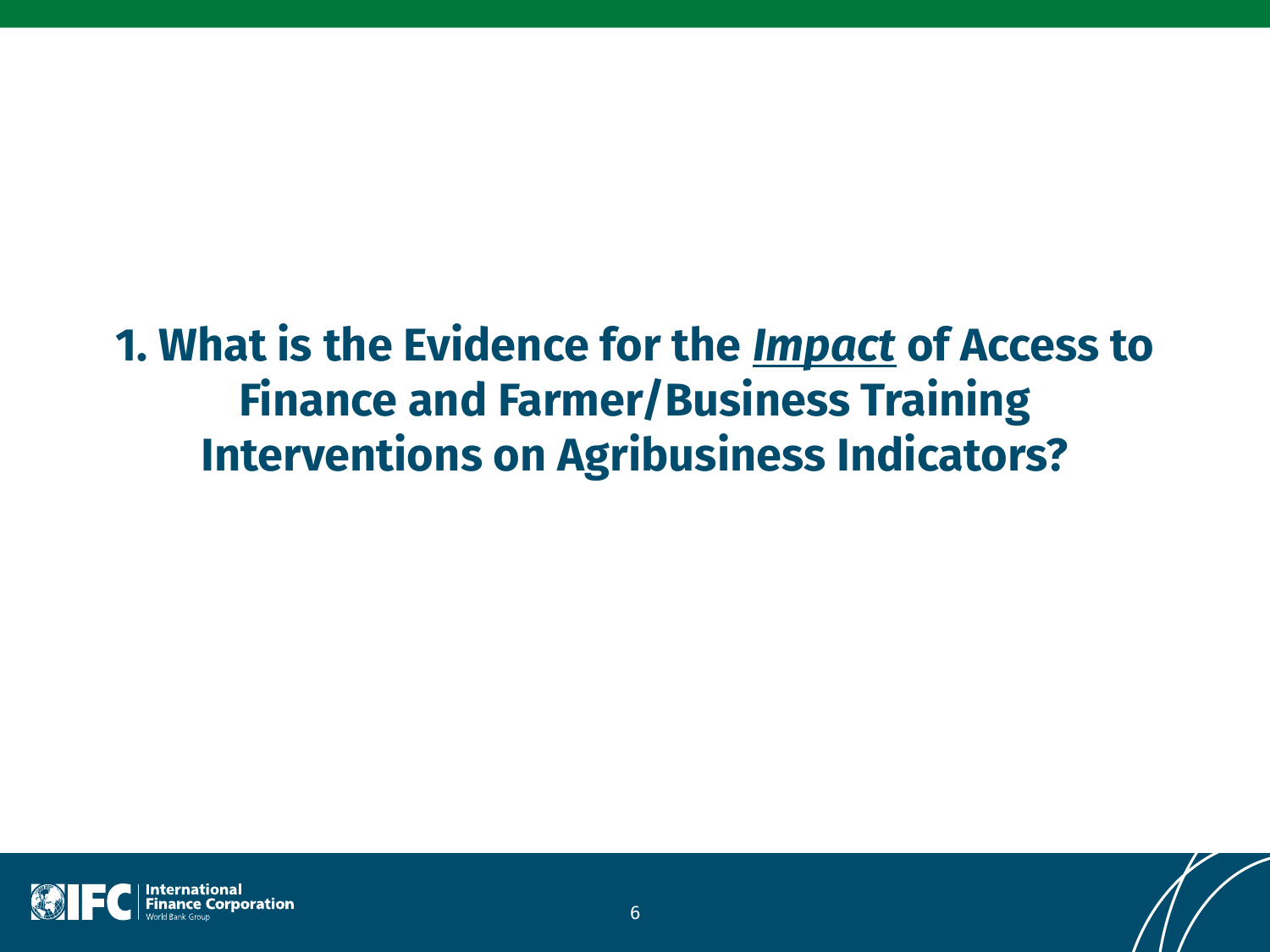

# 1. What is the Evidence for the Impact of Access to Finance and Farmer/Business Training Interventions on Agribusiness Indicators?
6